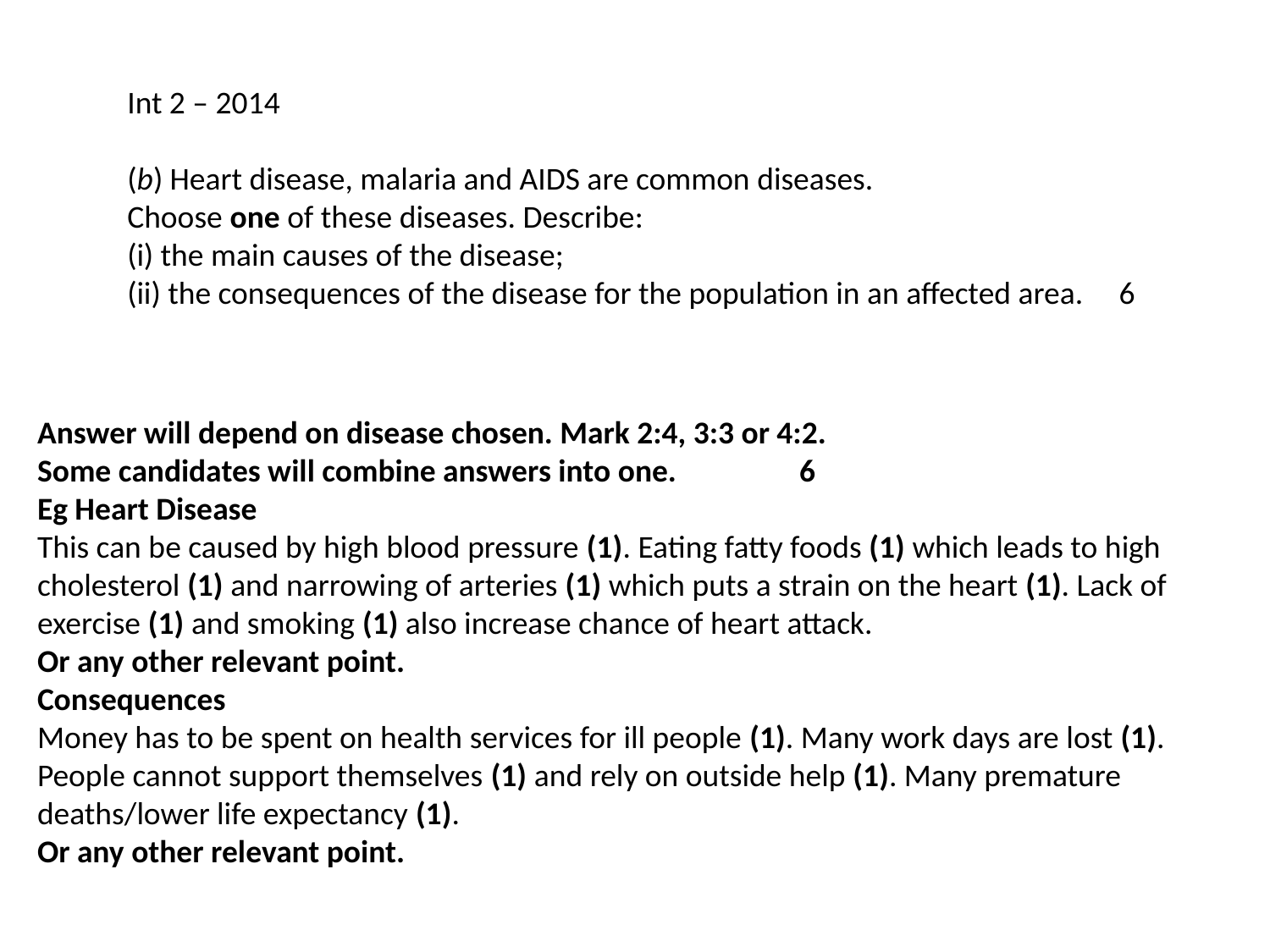

Int 2 – 2014

(b) Heart disease, malaria and AIDS are common diseases.
Choose one of these diseases. Describe:
(i) the main causes of the disease;
(ii) the consequences of the disease for the population in an affected area.     6

Answer will depend on disease chosen. Mark 2:4, 3:3 or 4:2.
Some candidates will combine answers into one. 	6
Eg Heart Disease
This can be caused by high blood pressure (1). Eating fatty foods (1) which leads to high cholesterol (1) and narrowing of arteries (1) which puts a strain on the heart (1). Lack of exercise (1) and smoking (1) also increase chance of heart attack.
Or any other relevant point.
Consequences
Money has to be spent on health services for ill people (1). Many work days are lost (1). People cannot support themselves (1) and rely on outside help (1). Many premature deaths/lower life expectancy (1).
Or any other relevant point.